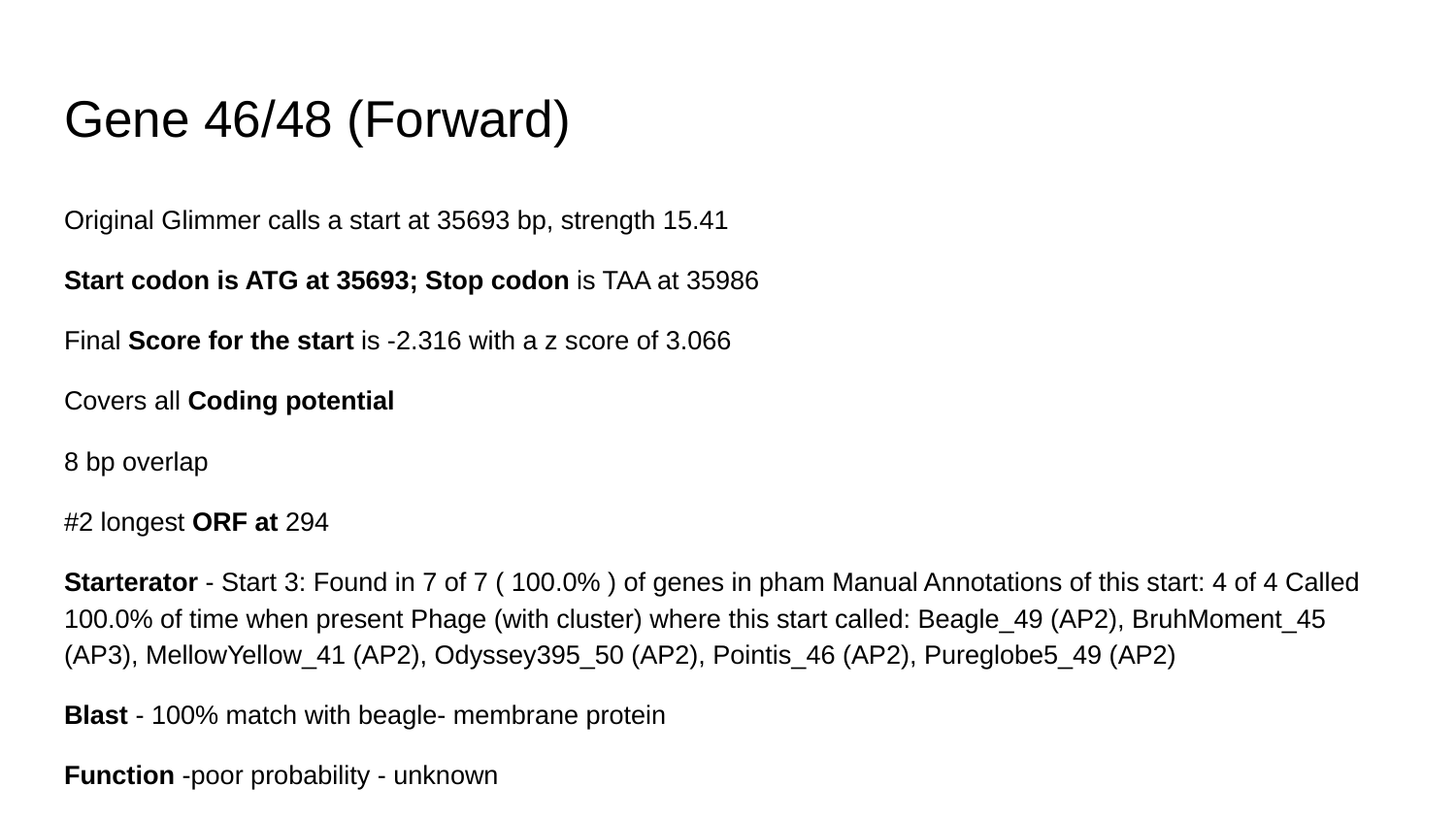

# Gene 46/48 (Forward)
Original Glimmer calls a start at 35693 bp, strength 15.41
Start codon is ATG at 35693; Stop codon is TAA at 35986
Final Score for the start is -2.316 with a z score of 3.066
Covers all Coding potential
8 bp overlap
#2 longest ORF at 294
Starterator - Start 3: Found in 7 of 7 ( 100.0% ) of genes in pham Manual Annotations of this start: 4 of 4 Called 100.0% of time when present Phage (with cluster) where this start called: Beagle_49 (AP2), BruhMoment_45 (AP3), MellowYellow_41 (AP2), Odyssey395_50 (AP2), Pointis_46 (AP2), Pureglobe5_49 (AP2)
Blast - 100% match with beagle- membrane protein
Function -poor probability - unknown